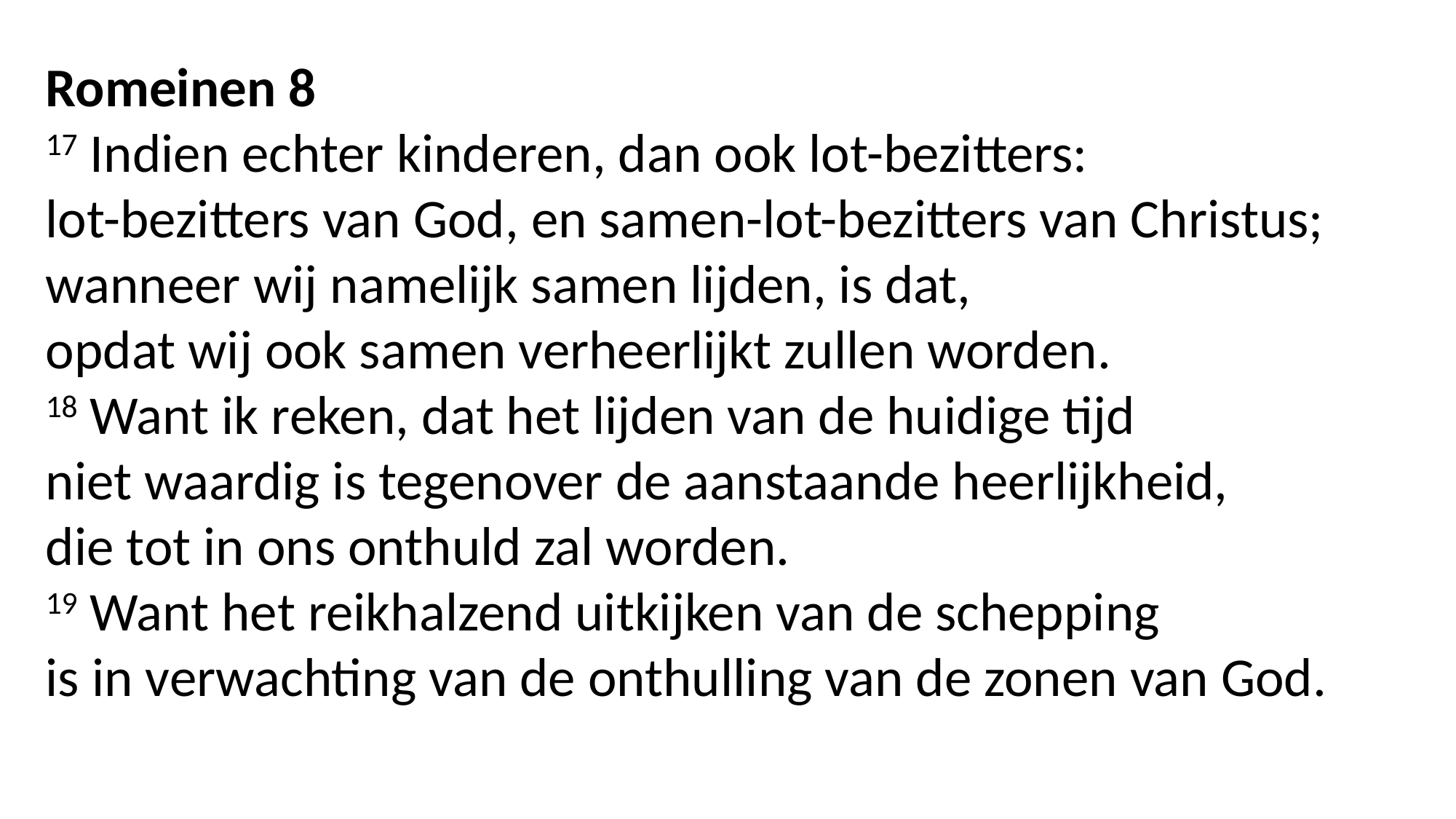

Romeinen 8
17 Indien echter kinderen, dan ook lot-bezitters:
lot-bezitters van God, en samen-lot-bezitters van Christus;
wanneer wij namelijk samen lijden, is dat,
opdat wij ook samen verheerlijkt zullen worden.
18 Want ik reken, dat het lijden van de huidige tijd
niet waardig is tegenover de aanstaande heerlijkheid,
die tot in ons onthuld zal worden.
19 Want het reikhalzend uitkijken van de schepping
is in verwachting van de onthulling van de zonen van God.